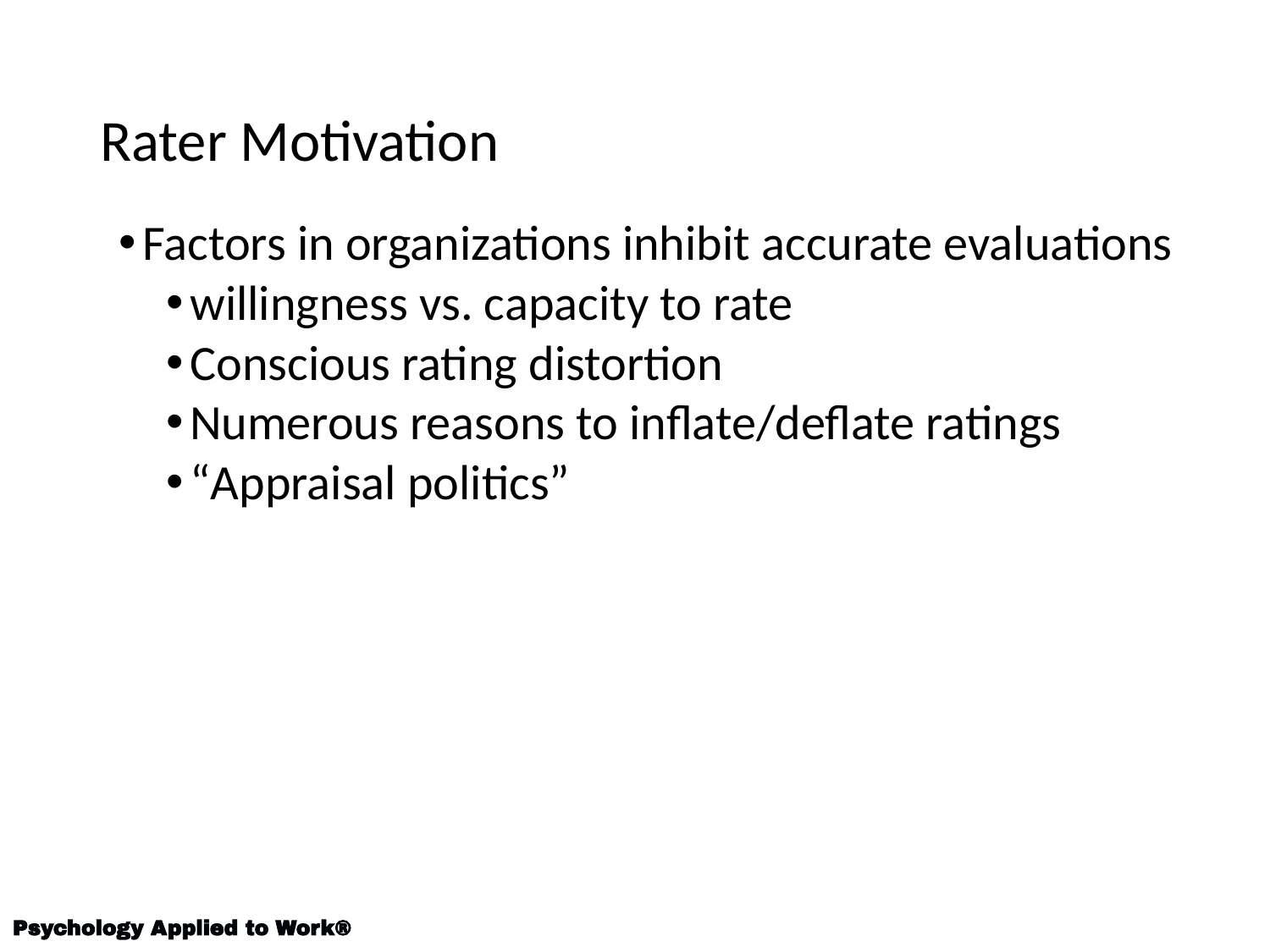

# Rater Motivation
Factors in organizations inhibit accurate evaluations
willingness vs. capacity to rate
Conscious rating distortion
Numerous reasons to inflate/deflate ratings
“Appraisal politics”

13
Psychology Applied to Work®